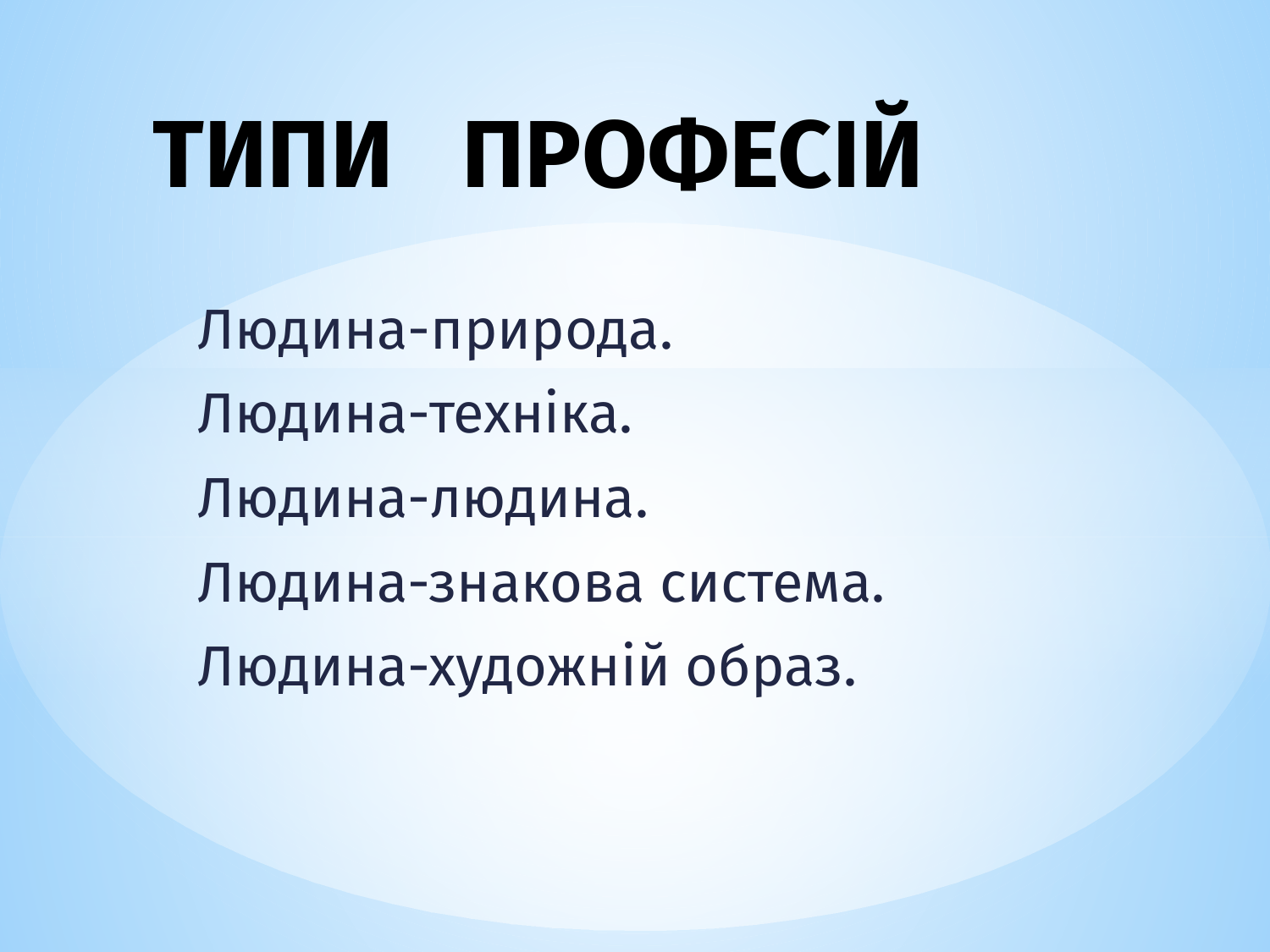

# ТИПИ   ПРОФЕСІЙ
Людина-природа.
Людина-техніка.
Людина-людина.
Людина-знакова система.
Людина-художній образ.